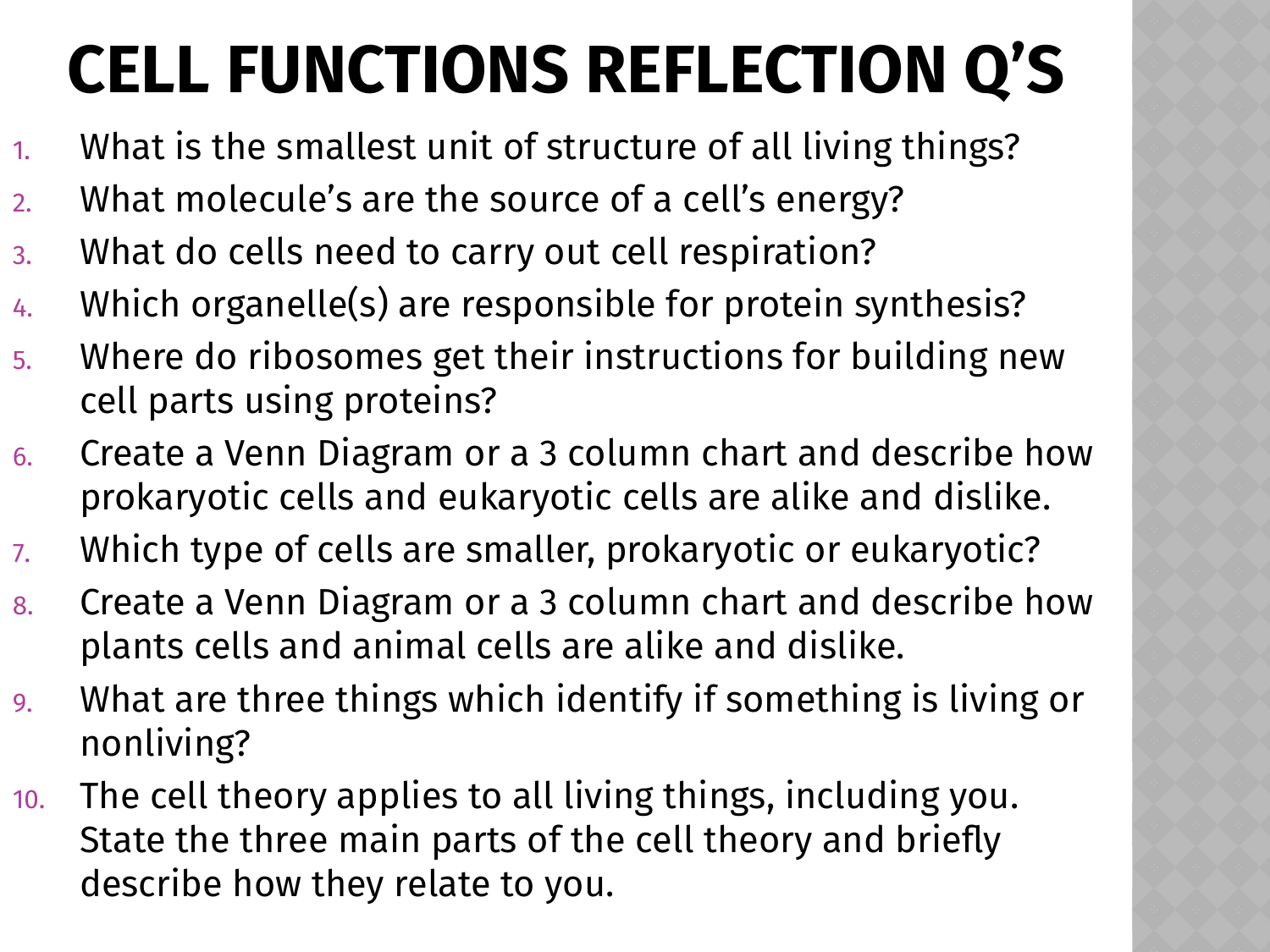

# Cell Functions Reflection Q’s
What is the smallest unit of structure of all living things?
What molecule’s are the source of a cell’s energy?
What do cells need to carry out cell respiration?
Which organelle(s) are responsible for protein synthesis?
Where do ribosomes get their instructions for building new cell parts using proteins?
Create a Venn Diagram or a 3 column chart and describe how prokaryotic cells and eukaryotic cells are alike and dislike.
Which type of cells are smaller, prokaryotic or eukaryotic?
Create a Venn Diagram or a 3 column chart and describe how plants cells and animal cells are alike and dislike.
What are three things which identify if something is living or nonliving?
The cell theory applies to all living things, including you. State the three main parts of the cell theory and briefly describe how they relate to you.